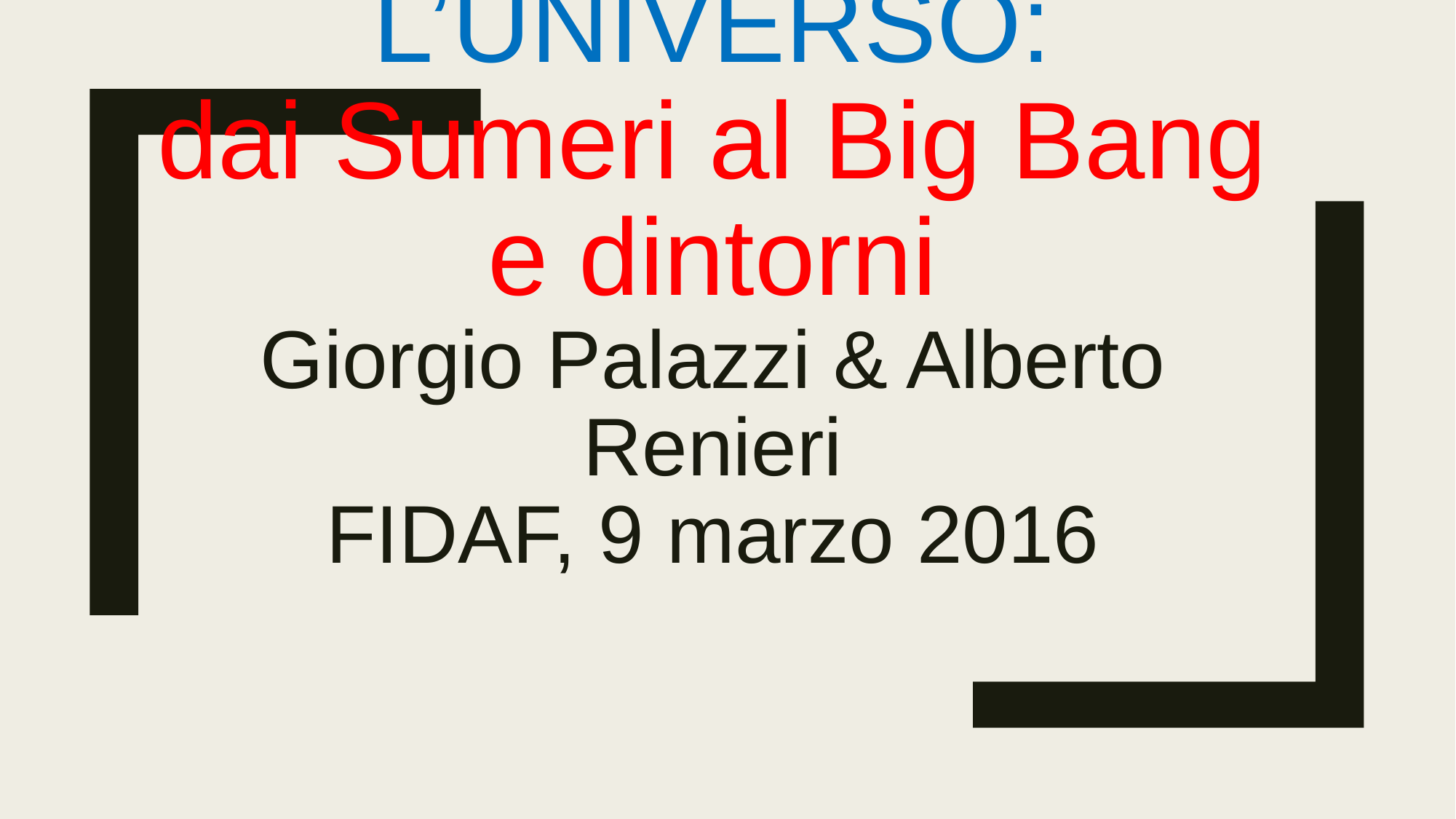

# L’UNIVERSO: dai Sumeri al Big Bang e dintorni Giorgio Palazzi & Alberto Renieri FIDAF, 9 marzo 2016